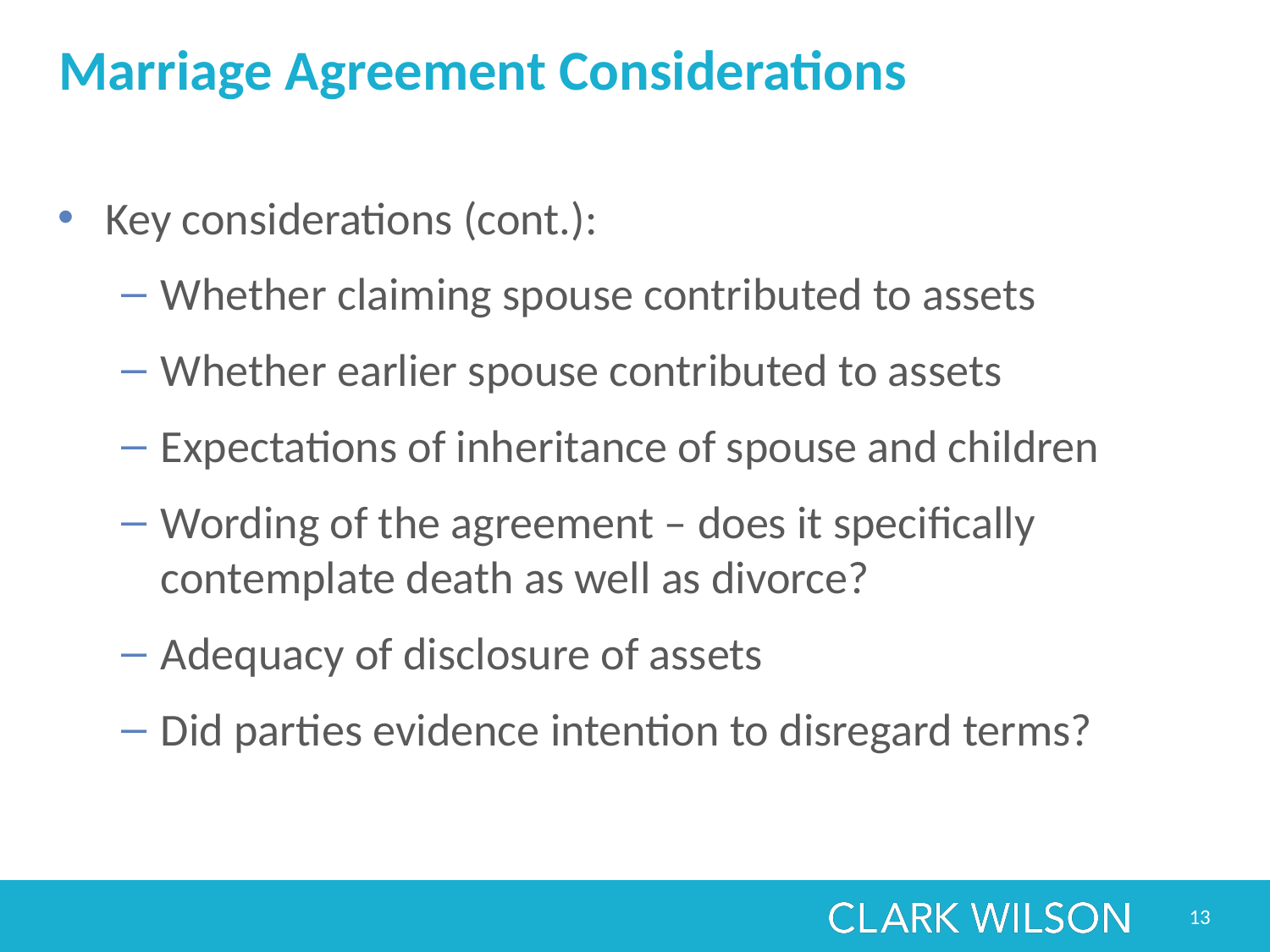

# Marriage Agreement Considerations
Key considerations (cont.):
Whether claiming spouse contributed to assets
Whether earlier spouse contributed to assets
Expectations of inheritance of spouse and children
Wording of the agreement – does it specifically contemplate death as well as divorce?
Adequacy of disclosure of assets
Did parties evidence intention to disregard terms?

13